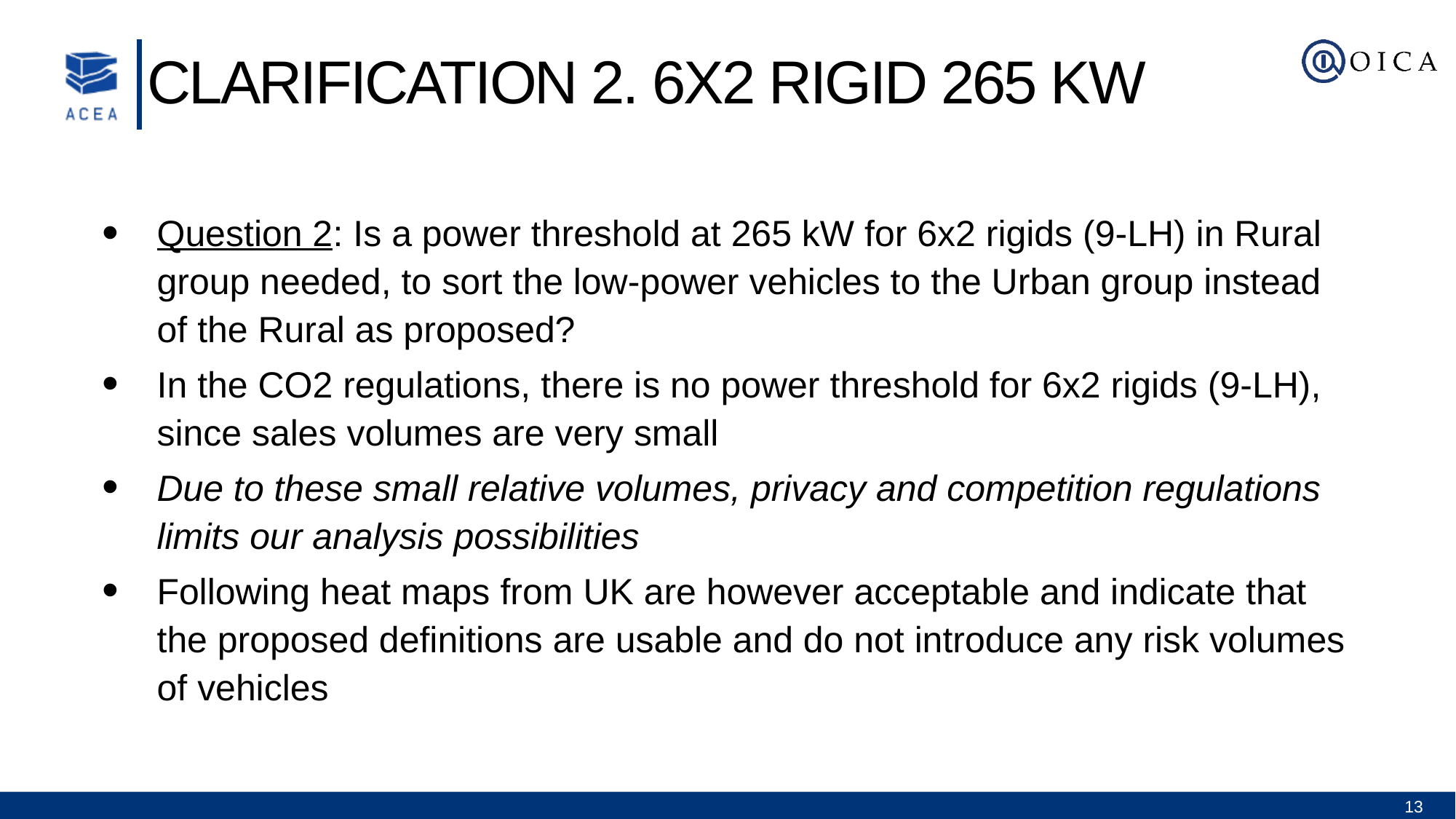

Clarification 2. 6x2 Rigid 265 kW
Question 2: Is a power threshold at 265 kW for 6x2 rigids (9-LH) in Rural group needed, to sort the low-power vehicles to the Urban group instead of the Rural as proposed?
In the CO2 regulations, there is no power threshold for 6x2 rigids (9-LH), since sales volumes are very small
Due to these small relative volumes, privacy and competition regulations limits our analysis possibilities
Following heat maps from UK are however acceptable and indicate that the proposed definitions are usable and do not introduce any risk volumes of vehicles
13